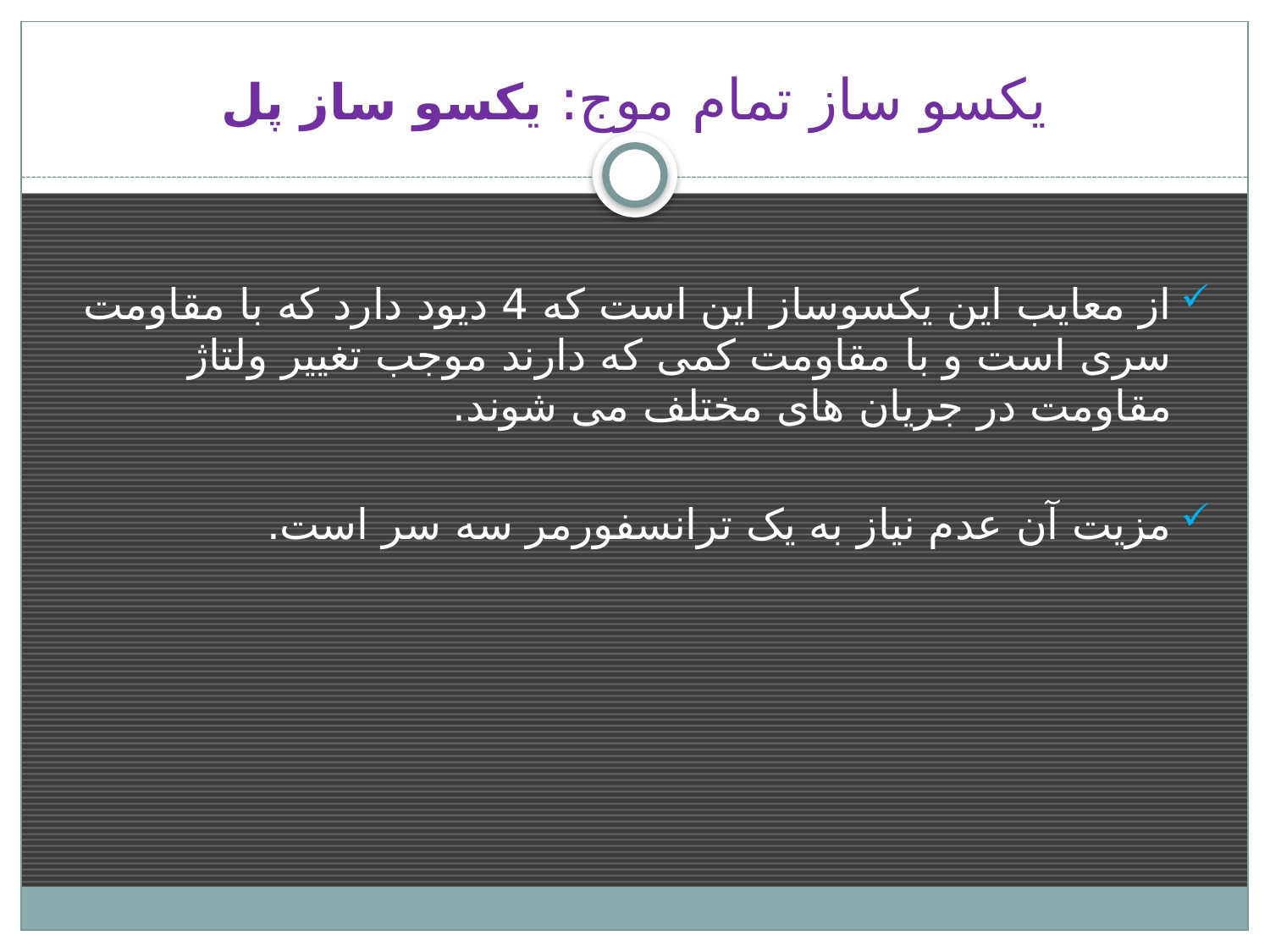

# یکسو ساز تمام موج: یکسو ساز پل

از معایب این یکسوساز این است که 4 دیود دارد که با مقاومت سری است و با مقاومت کمی که دارند موجب تغییر ولتاژ مقاومت در جریان های مختلف می شوند.

مزیت آن عدم نیاز به یک ترانسفورمر سه سر است.